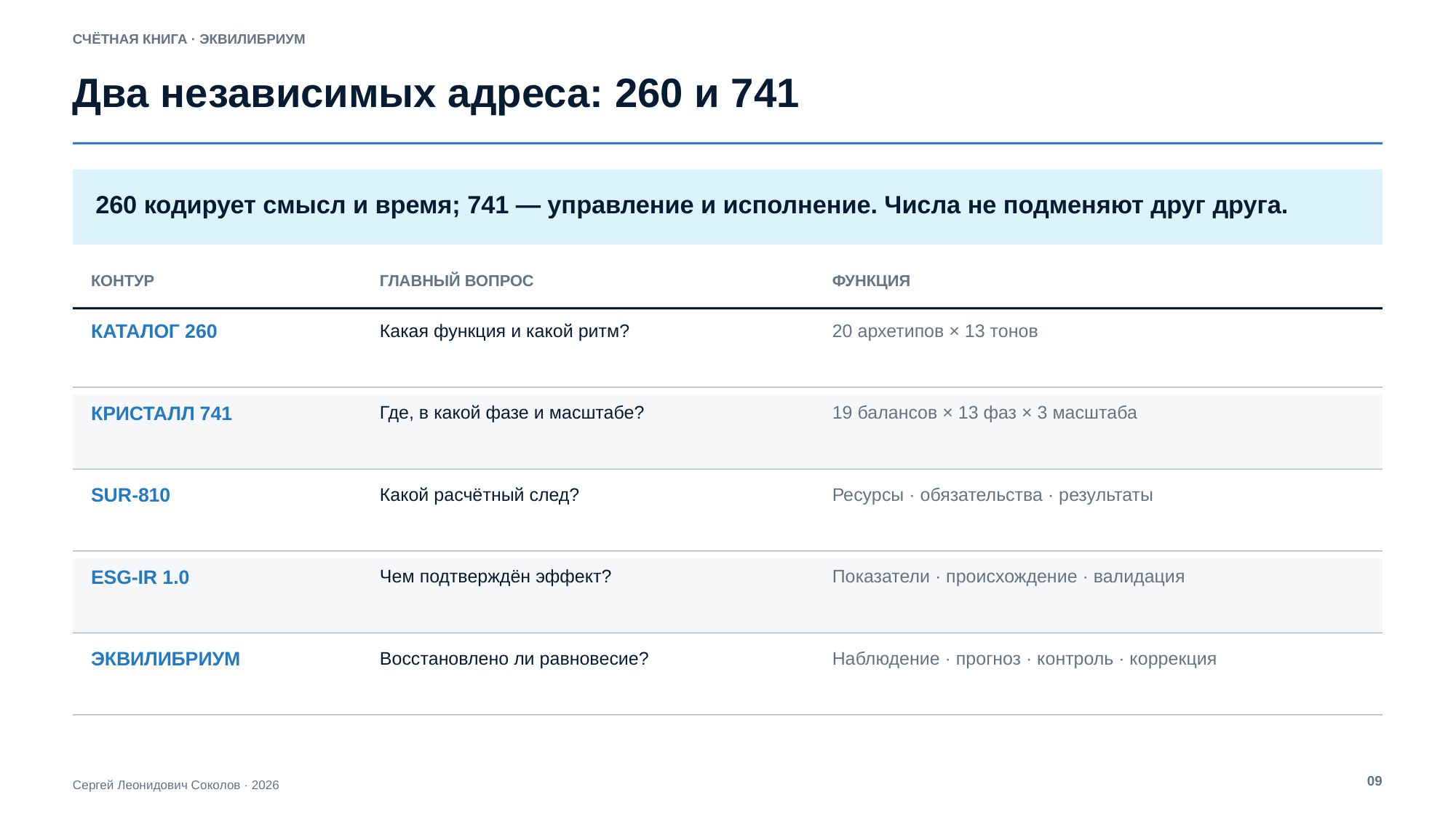

СЧЁТНАЯ КНИГА · ЭКВИЛИБРИУМ
Два независимых адреса: 260 и 741

260 кодирует смысл и время; 741 — управление и исполнение. Числа не подменяют друг друга.
КОНТУР
ГЛАВНЫЙ ВОПРОС
ФУНКЦИЯ

КАТАЛОГ 260
Какая функция и какой ритм?
20 архетипов × 13 тонов

КРИСТАЛЛ 741
Где, в какой фазе и масштабе?
19 балансов × 13 фаз × 3 масштаба

SUR-810
Какой расчётный след?
Ресурсы · обязательства · результаты

ESG-IR 1.0
Чем подтверждён эффект?
Показатели · происхождение · валидация

ЭКВИЛИБРИУМ
Восстановлено ли равновесие?
Наблюдение · прогноз · контроль · коррекция

09
Сергей Леонидович Соколов · 2026